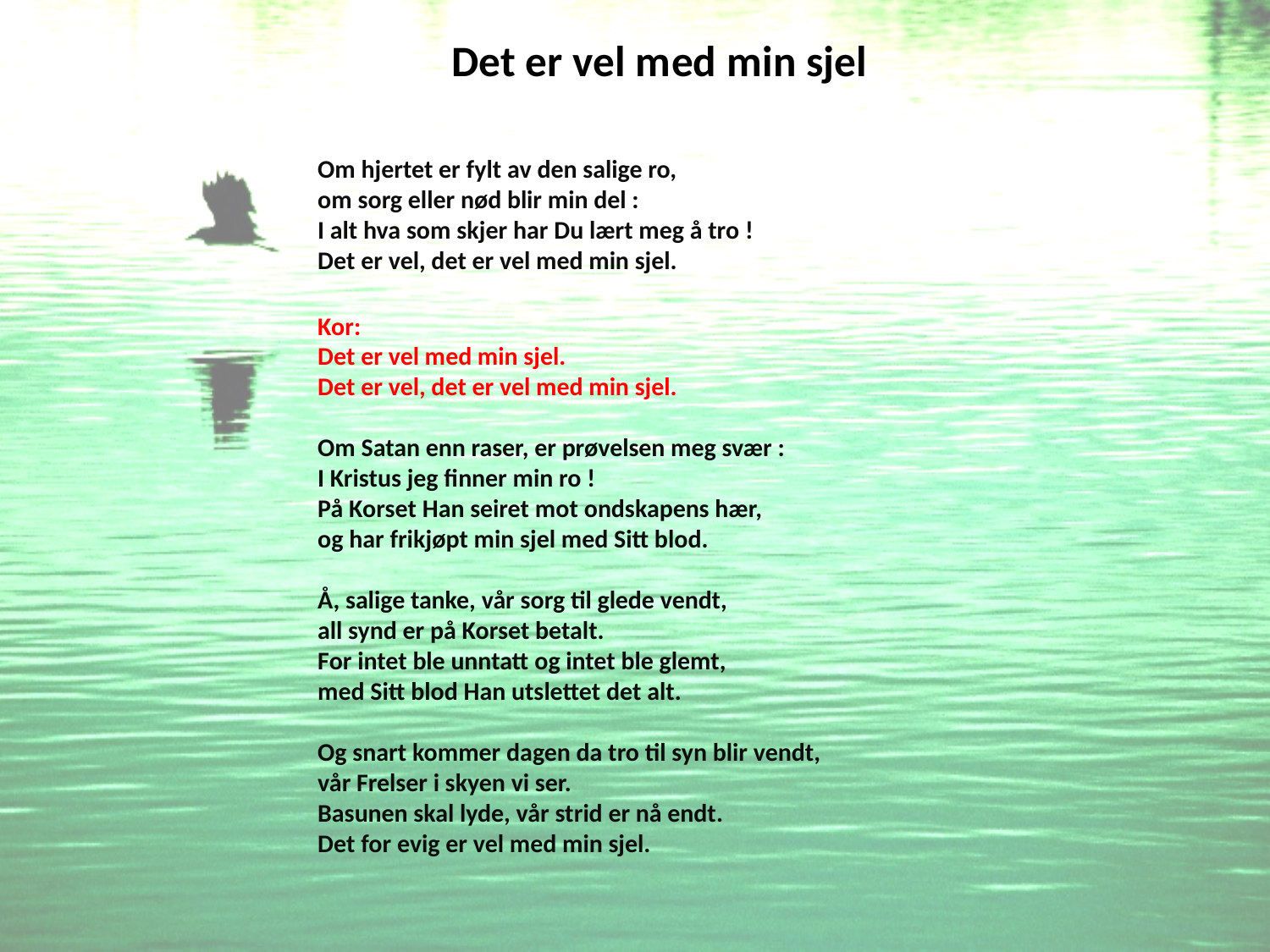

# Det er vel med min sjel
Om hjertet er fylt av den salige ro,
om sorg eller nød blir min del :
I alt hva som skjer har Du lært meg å tro !
Det er vel, det er vel med min sjel.
Kor:
Det er vel med min sjel.
Det er vel, det er vel med min sjel.
Om Satan enn raser, er prøvelsen meg svær :
I Kristus jeg finner min ro !
På Korset Han seiret mot ondskapens hær,
og har frikjøpt min sjel med Sitt blod.
Å, salige tanke, vår sorg til glede vendt,
all synd er på Korset betalt.
For intet ble unntatt og intet ble glemt,
med Sitt blod Han utslettet det alt.
Og snart kommer dagen da tro til syn blir vendt,
vår Frelser i skyen vi ser.
Basunen skal lyde, vår strid er nå endt.
Det for evig er vel med min sjel.